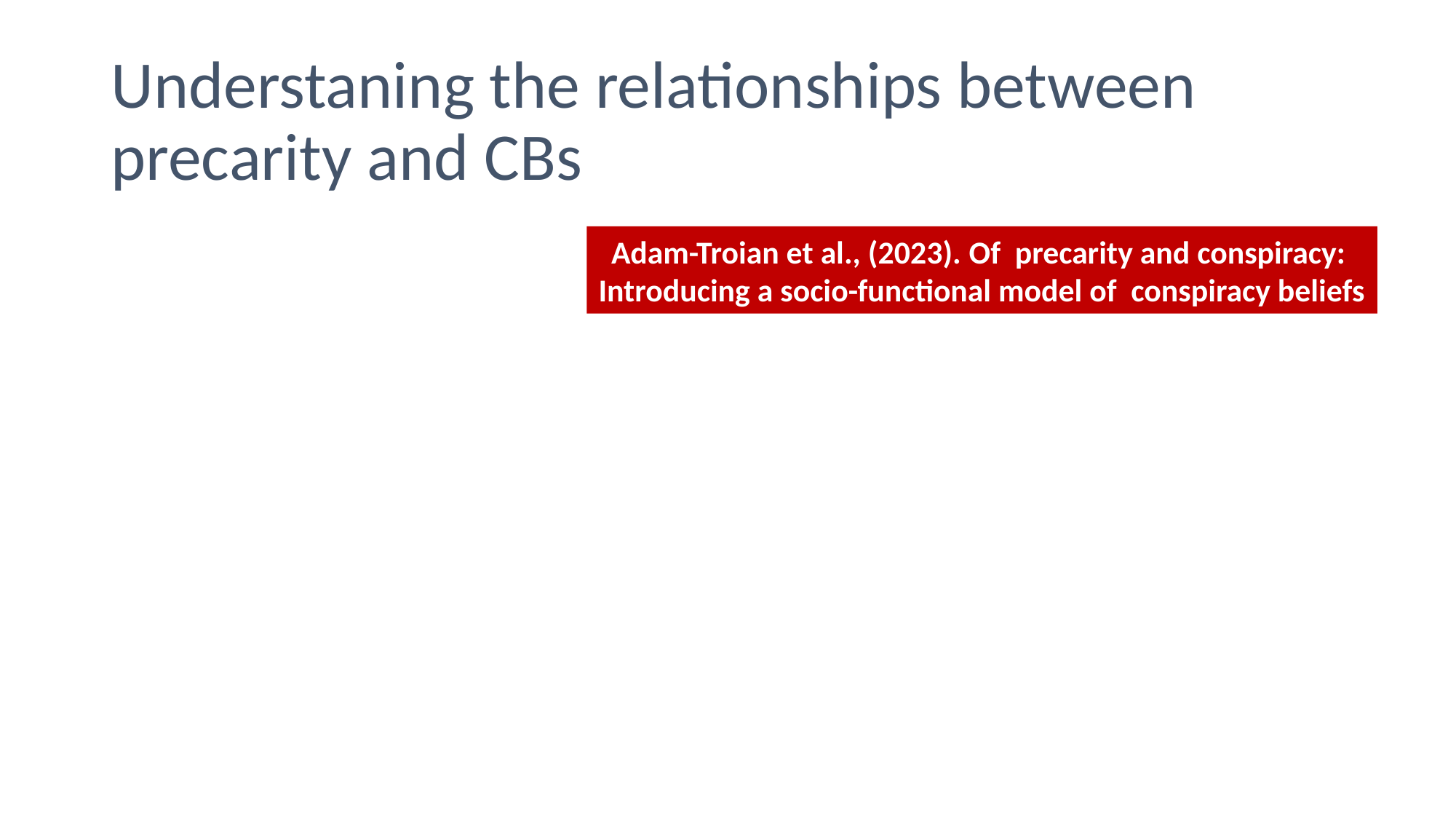

# Understaning the relationships between precarity and CBs
Adam-Troian et al., (2023). Of  precarity and conspiracy:
Introducing a socio-functional model of  conspiracy beliefs